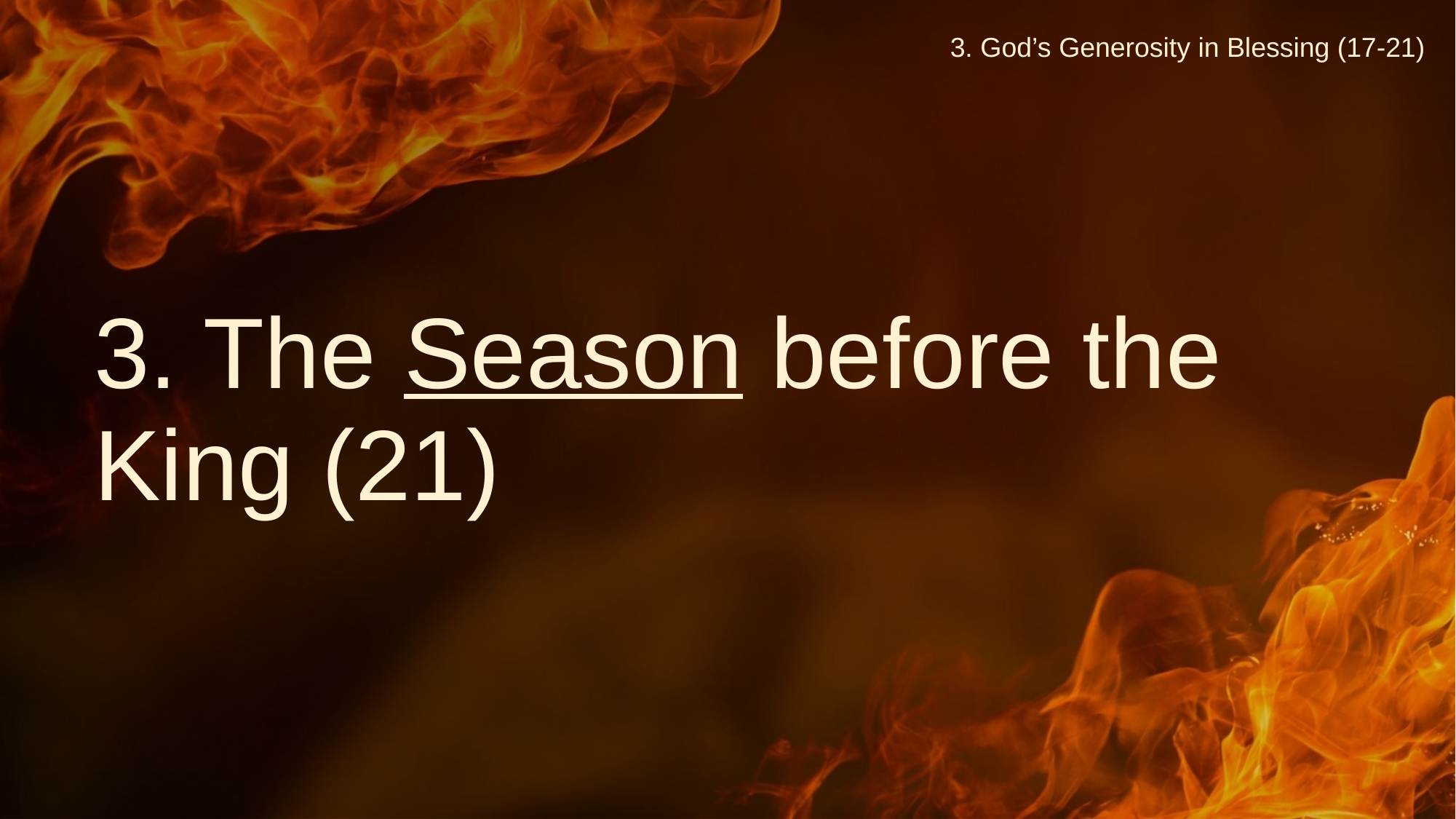

# 3. God’s Generosity in Blessing (17-21)
3. The Season before the King (21)